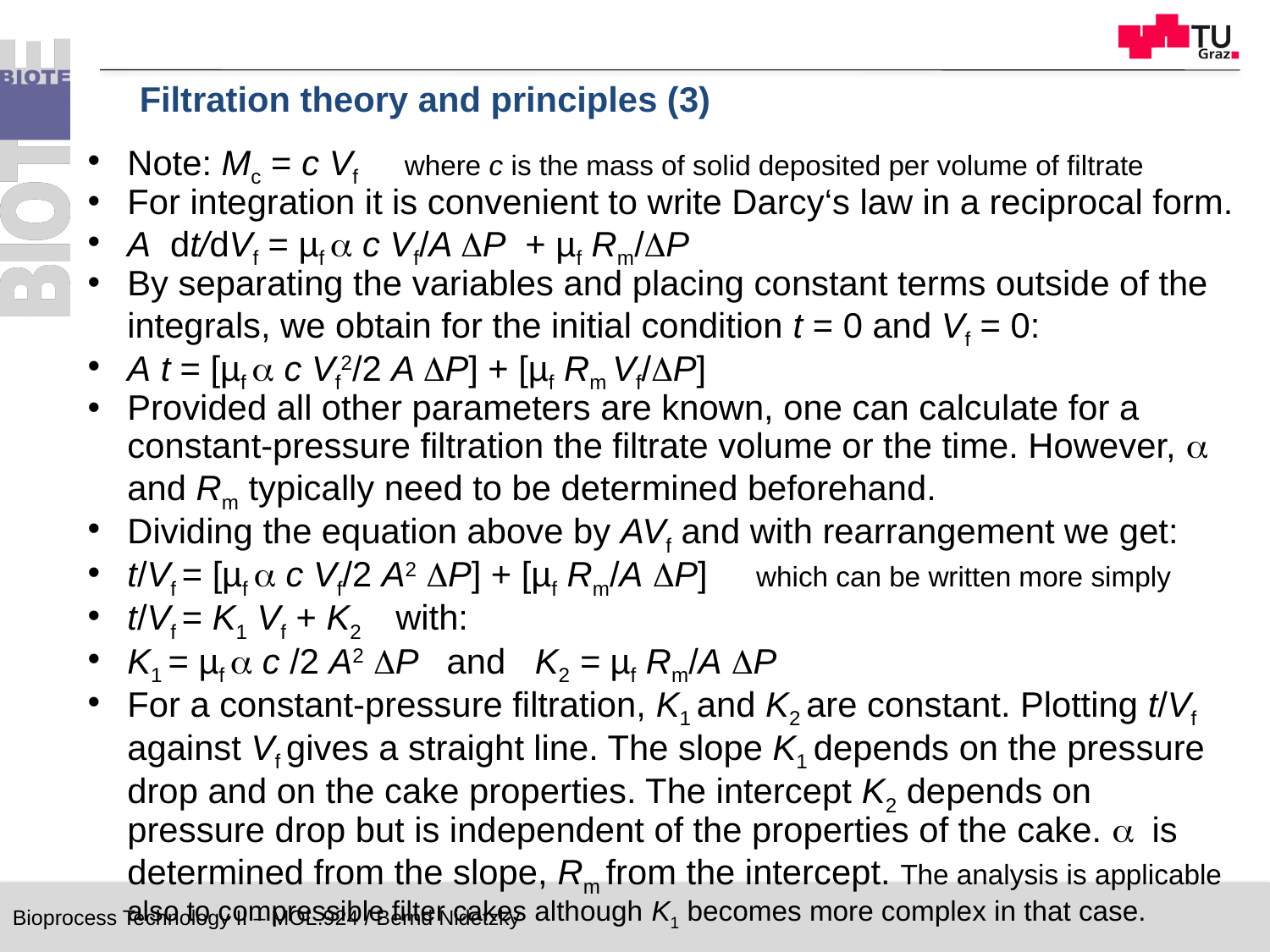

Filtration theory and principles (3)
Note: Mc = c Vf      where c is the mass of solid deposited per volume of filtrate
For integration it is convenient to write Darcy‘s law in a reciprocal form.
A  dt/dVf = µf α c Vf/A ΔP  + µf Rm/ΔP
By separating the variables and placing constant terms outside of the integrals, we obtain for the initial condition t = 0 and Vf = 0:
A t = [µf α c Vf2/2 A ΔP] + [µf Rm Vf/ΔP]
Provided all other parameters are known, one can calculate for a constant-pressure filtration the filtrate volume or the time. However, α and Rm typically need to be determined beforehand.
Dividing the equation above by AVf and with rearrangement we get:
t/Vf = [µf α c Vf/2 A2 ΔP] + [µf Rm/A ΔP]     which can be written more simply
t/Vf = K1 Vf + K2      with:
K1 = µf α c /2 A2 ΔP   and   K2 = µf Rm/A ΔP
For a constant-pressure filtration, K1 and K2 are constant. Plotting t/Vf against Vf gives a straight line. The slope K1 depends on the pressure drop and on the cake properties. The intercept K2 depends on pressure drop but is independent of the properties of the cake. α is determined from the slope, Rm from the intercept. The analysis is applicable also to compressible filter cakes although K1 becomes more complex in that case.